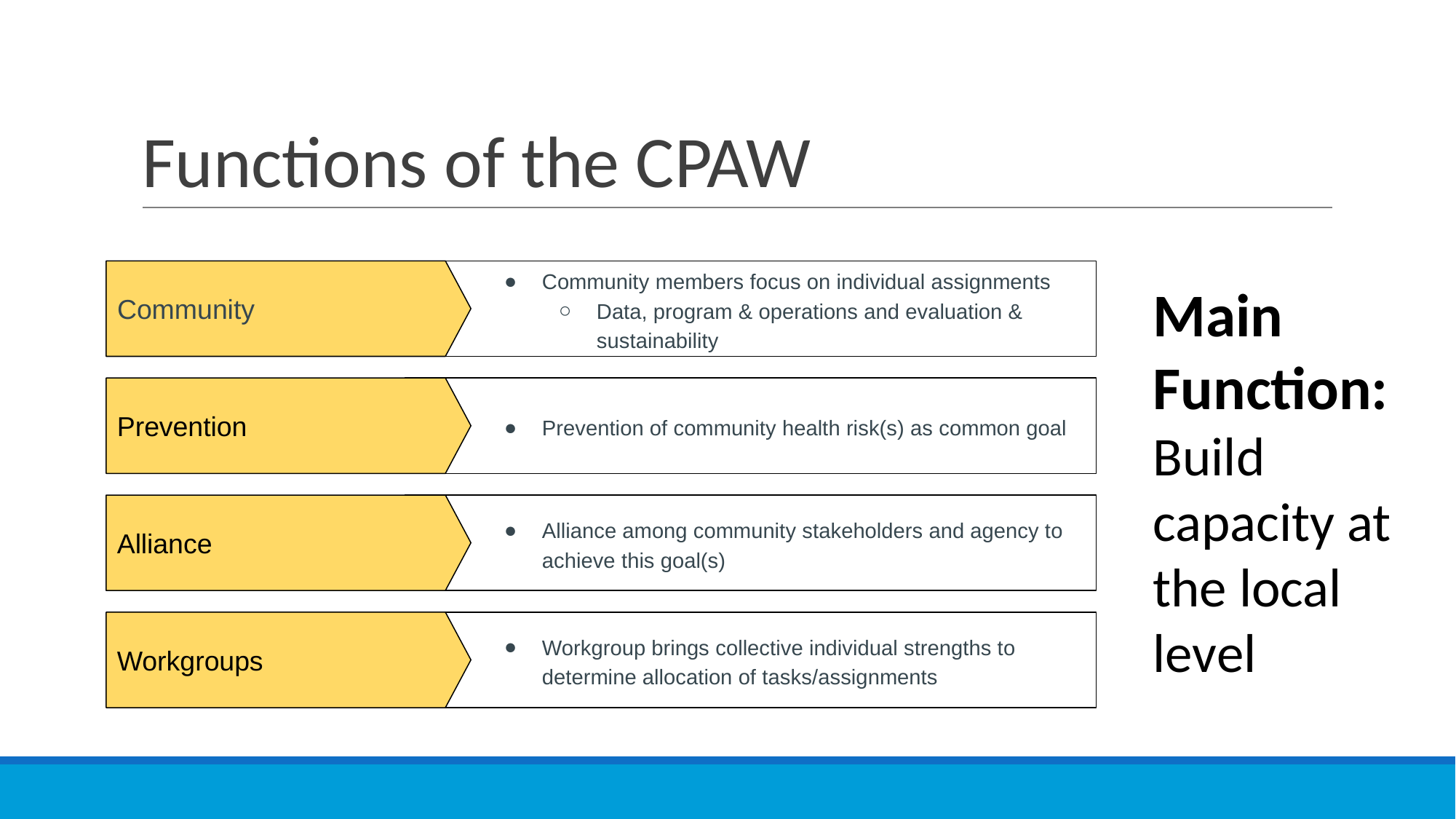

# Functions of the CPAW

Community
Community members focus on individual assignments
Data, program & operations and evaluation & sustainability
Main Function: Build capacity at the local level
Prevention

Prevention of community health risk(s) as common goal
Alliance

Alliance among community stakeholders and agency to achieve this goal(s)
Workgroups

Workgroup brings collective individual strengths to determine allocation of tasks/assignments